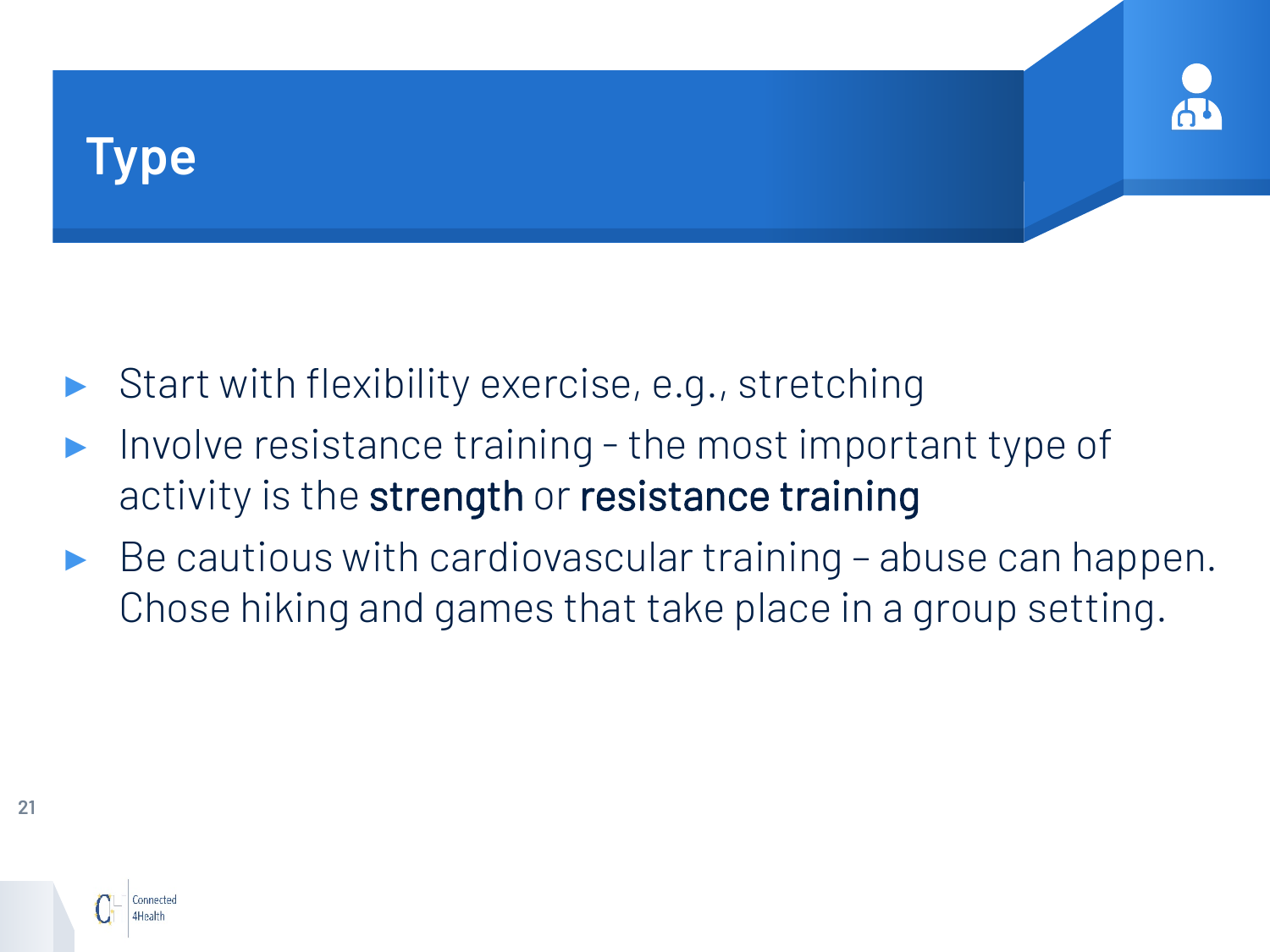

# Type
Start with flexibility exercise, e.g., stretching
Involve resistance training - the most important type of activity is the strength or resistance training
Be cautious with cardiovascular training – abuse can happen. Chose hiking and games that take place in a group setting.
21